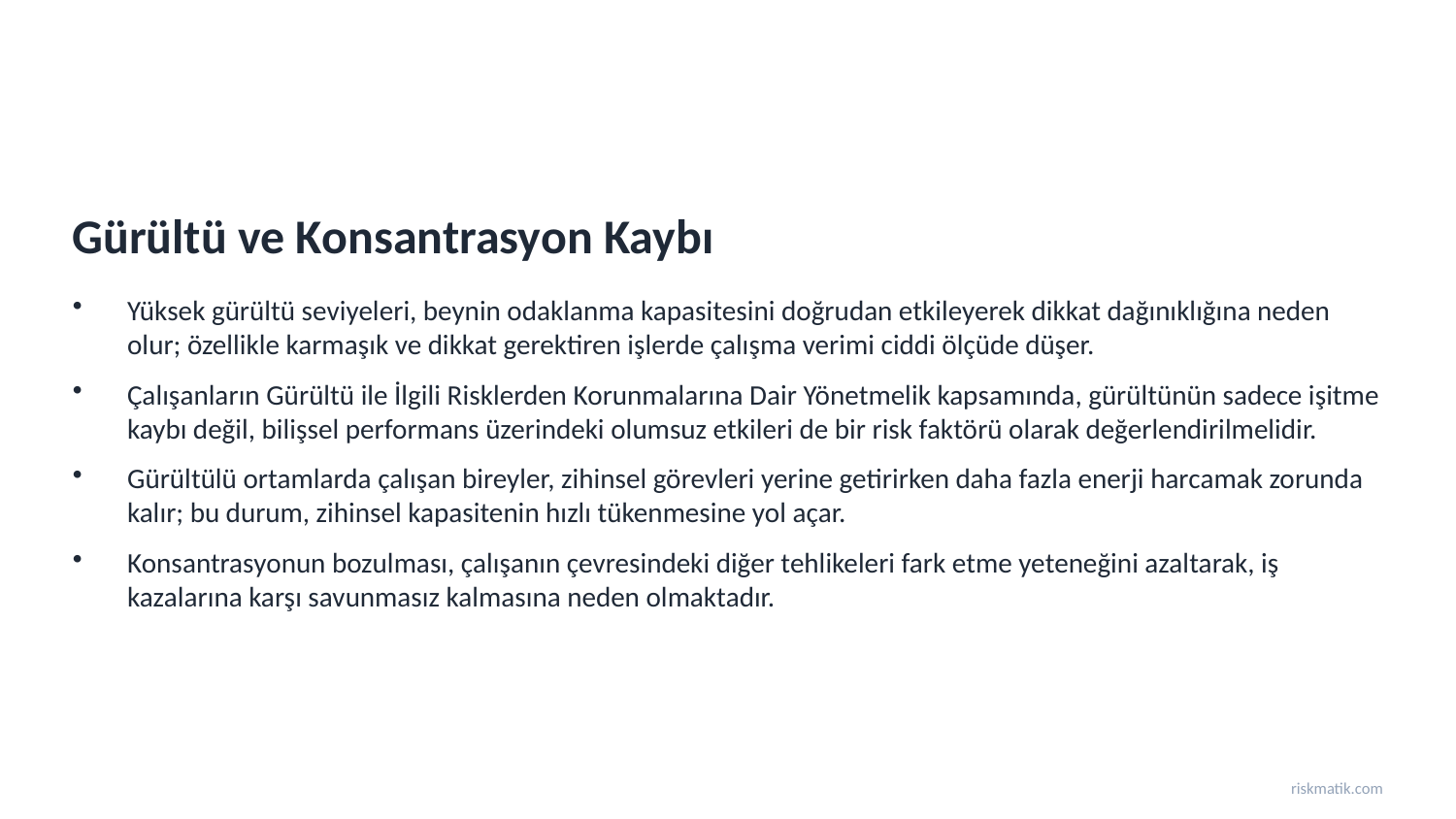

Gürültü ve Konsantrasyon Kaybı
Yüksek gürültü seviyeleri, beynin odaklanma kapasitesini doğrudan etkileyerek dikkat dağınıklığına neden olur; özellikle karmaşık ve dikkat gerektiren işlerde çalışma verimi ciddi ölçüde düşer.
Çalışanların Gürültü ile İlgili Risklerden Korunmalarına Dair Yönetmelik kapsamında, gürültünün sadece işitme kaybı değil, bilişsel performans üzerindeki olumsuz etkileri de bir risk faktörü olarak değerlendirilmelidir.
Gürültülü ortamlarda çalışan bireyler, zihinsel görevleri yerine getirirken daha fazla enerji harcamak zorunda kalır; bu durum, zihinsel kapasitenin hızlı tükenmesine yol açar.
Konsantrasyonun bozulması, çalışanın çevresindeki diğer tehlikeleri fark etme yeteneğini azaltarak, iş kazalarına karşı savunmasız kalmasına neden olmaktadır.
riskmatik.com